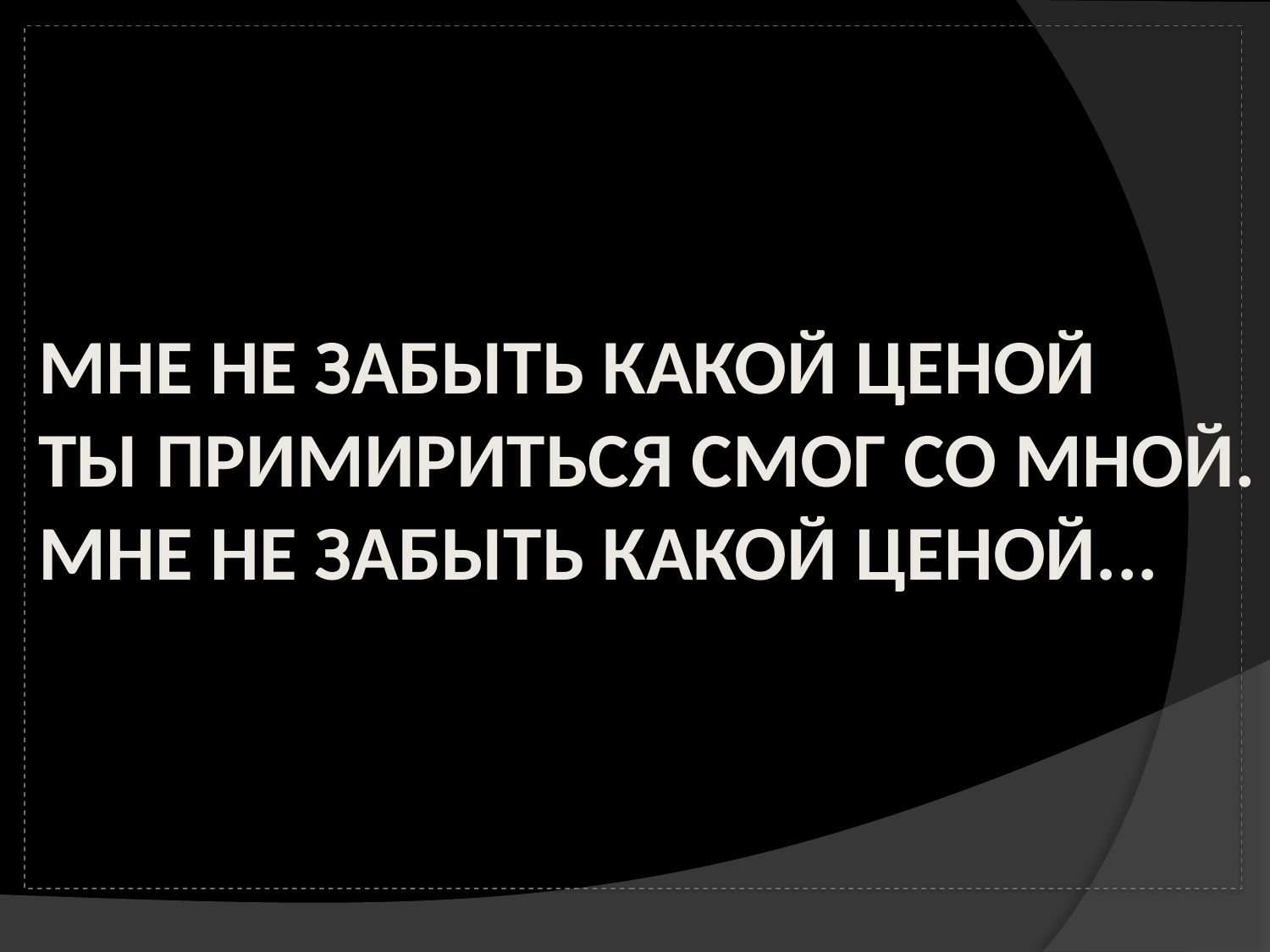

# МНЕ НЕ ЗАБЫТЬ КАКОЙ ЦЕНОЙ ТЫ ПРИМИРИТЬСЯ СМОГ СО МНОЙ. МНЕ НЕ ЗАБЫТЬ КАКОЙ ЦЕНОЙ...